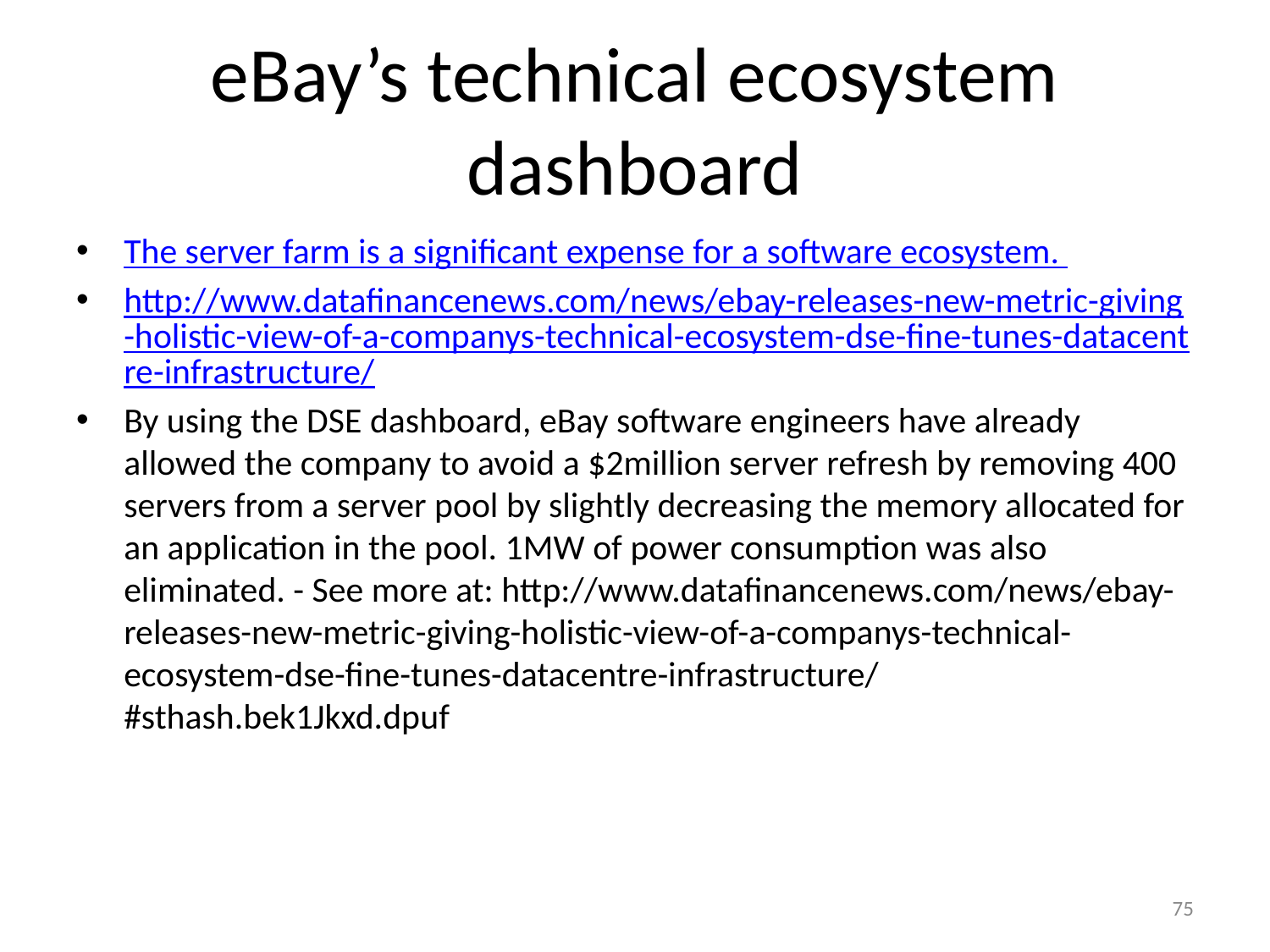

# eBay’s technical ecosystem dashboard
The server farm is a significant expense for a software ecosystem.
http://www.datafinancenews.com/news/ebay-releases-new-metric-giving-holistic-view-of-a-companys-technical-ecosystem-dse-fine-tunes-datacentre-infrastructure/
By using the DSE dashboard, eBay software engineers have already allowed the company to avoid a $2million server refresh by removing 400 servers from a server pool by slightly decreasing the memory allocated for an application in the pool. 1MW of power consumption was also eliminated. - See more at: http://www.datafinancenews.com/news/ebay-releases-new-metric-giving-holistic-view-of-a-companys-technical-ecosystem-dse-fine-tunes-datacentre-infrastructure/#sthash.bek1Jkxd.dpuf
75